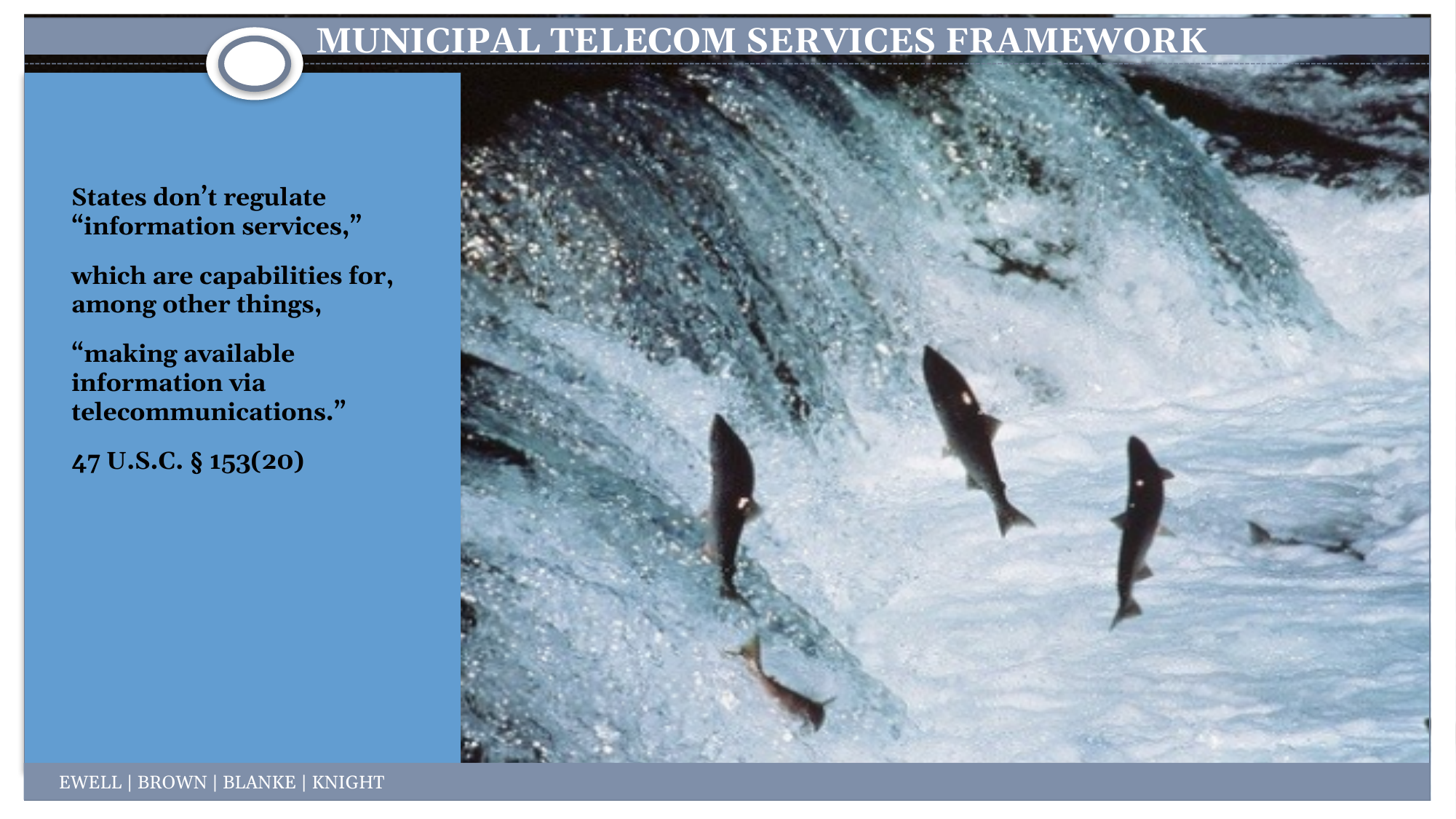

Municipal telecom services framework
States don’t regulate “information services,”
which are capabilities for, among other things,
“making available information via telecommunications.”
47 U.S.C. § 153(20)

EWELL | BROWN | BLANKE | KNIGHT